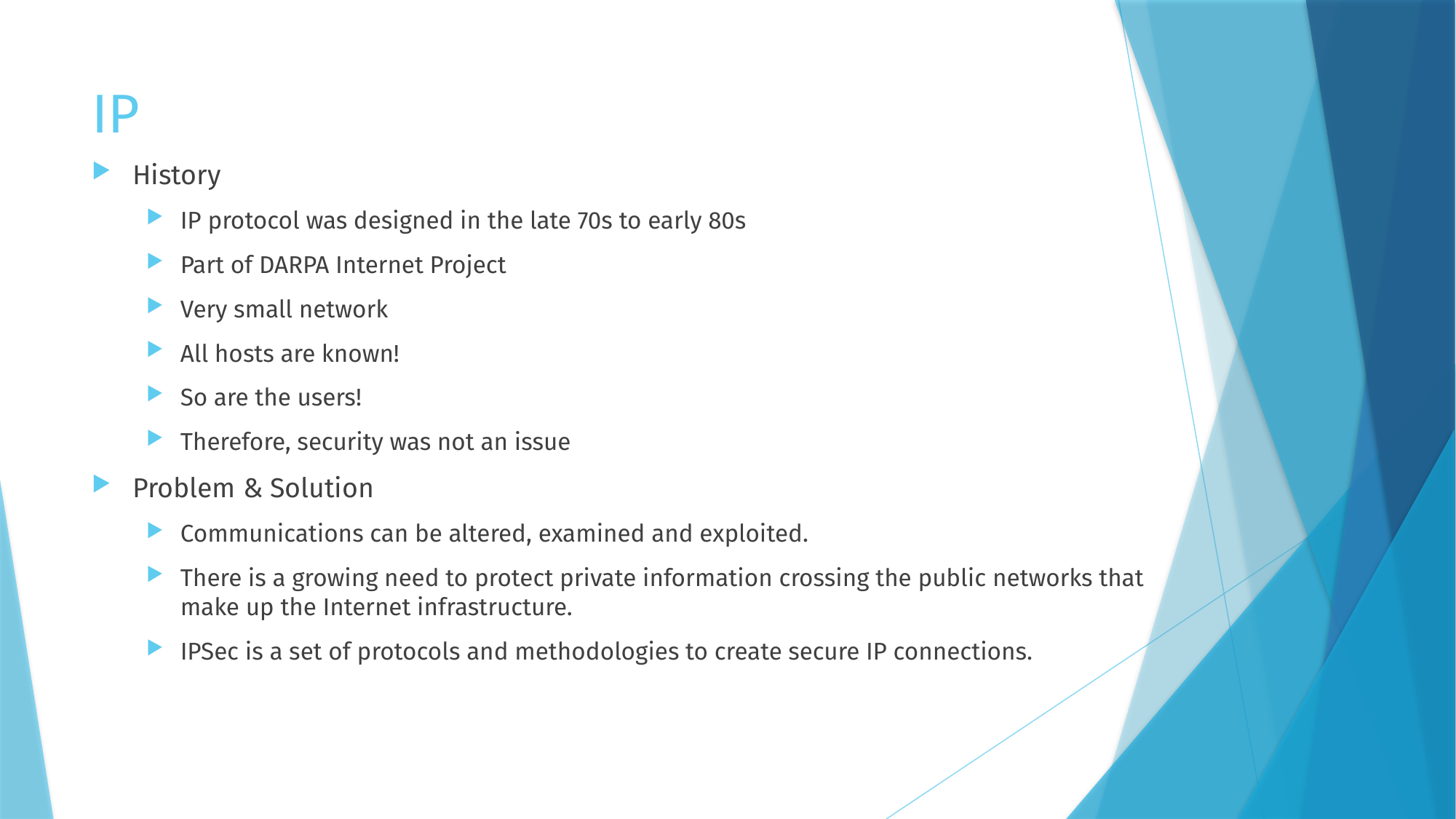

# IP
History
IP protocol was designed in the late 70s to early 80s
Part of DARPA Internet Project
Very small network
All hosts are known!
So are the users!
Therefore, security was not an issue
Problem & Solution
Communications can be altered, examined and exploited.
There is a growing need to protect private information crossing the public networks that make up the Internet infrastructure.
IPSec is a set of protocols and methodologies to create secure IP connections.